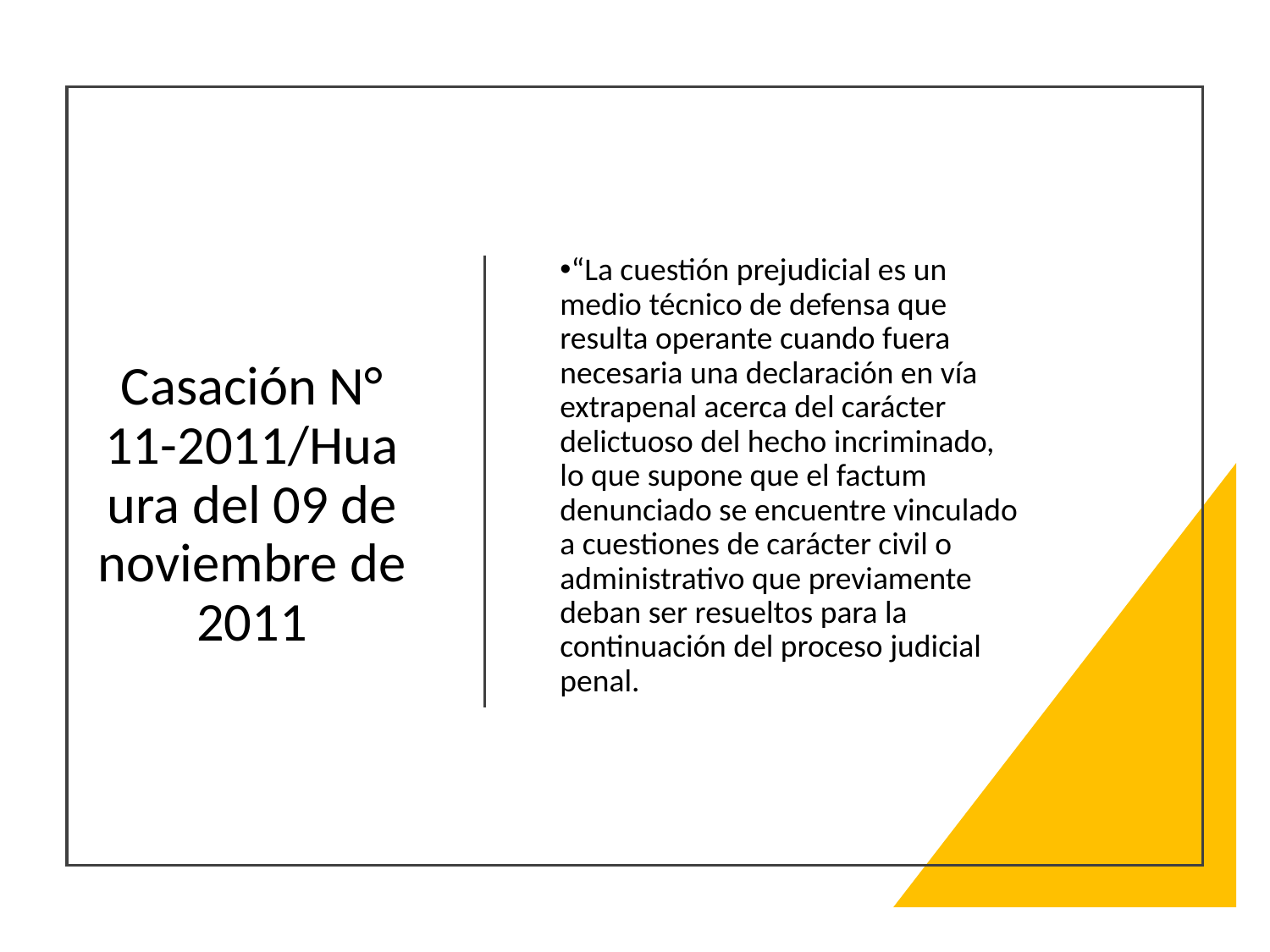

# Casación N° 11-2011/Huaura del 09 de noviembre de 2011
“La cuestión prejudicial es un medio técnico de defensa que resulta operante cuando fuera necesaria una declaración en vía extrapenal acerca del carácter delictuoso del hecho incriminado, lo que supone que el factum denunciado se encuentre vinculado a cuestiones de carácter civil o administrativo que previamente deban ser resueltos para la continuación del proceso judicial penal.